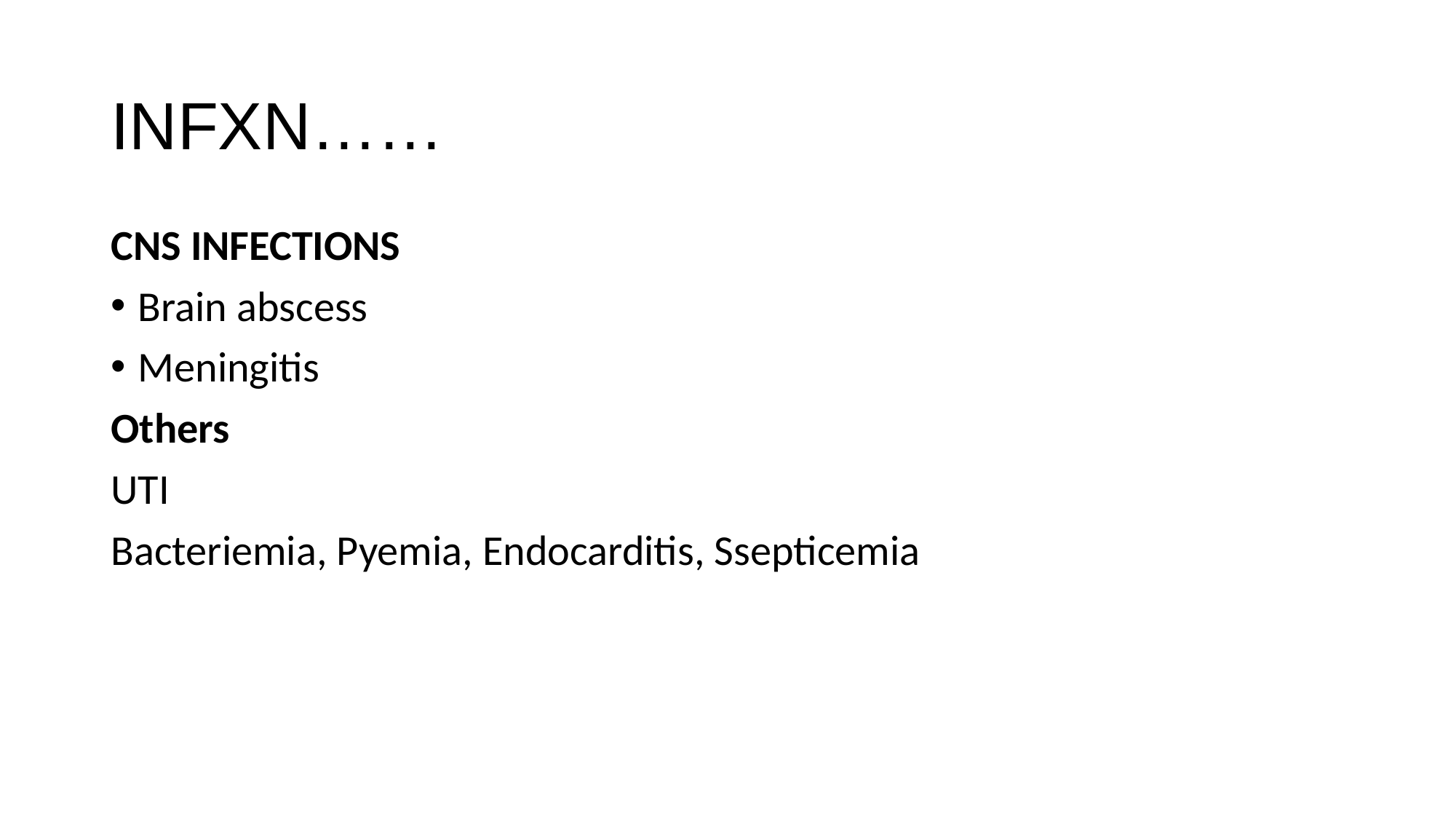

# INFXN……
CNS INFECTIONS
Brain abscess
Meningitis
Others
UTI
Bacteriemia, Pyemia, Endocarditis, Ssepticemia